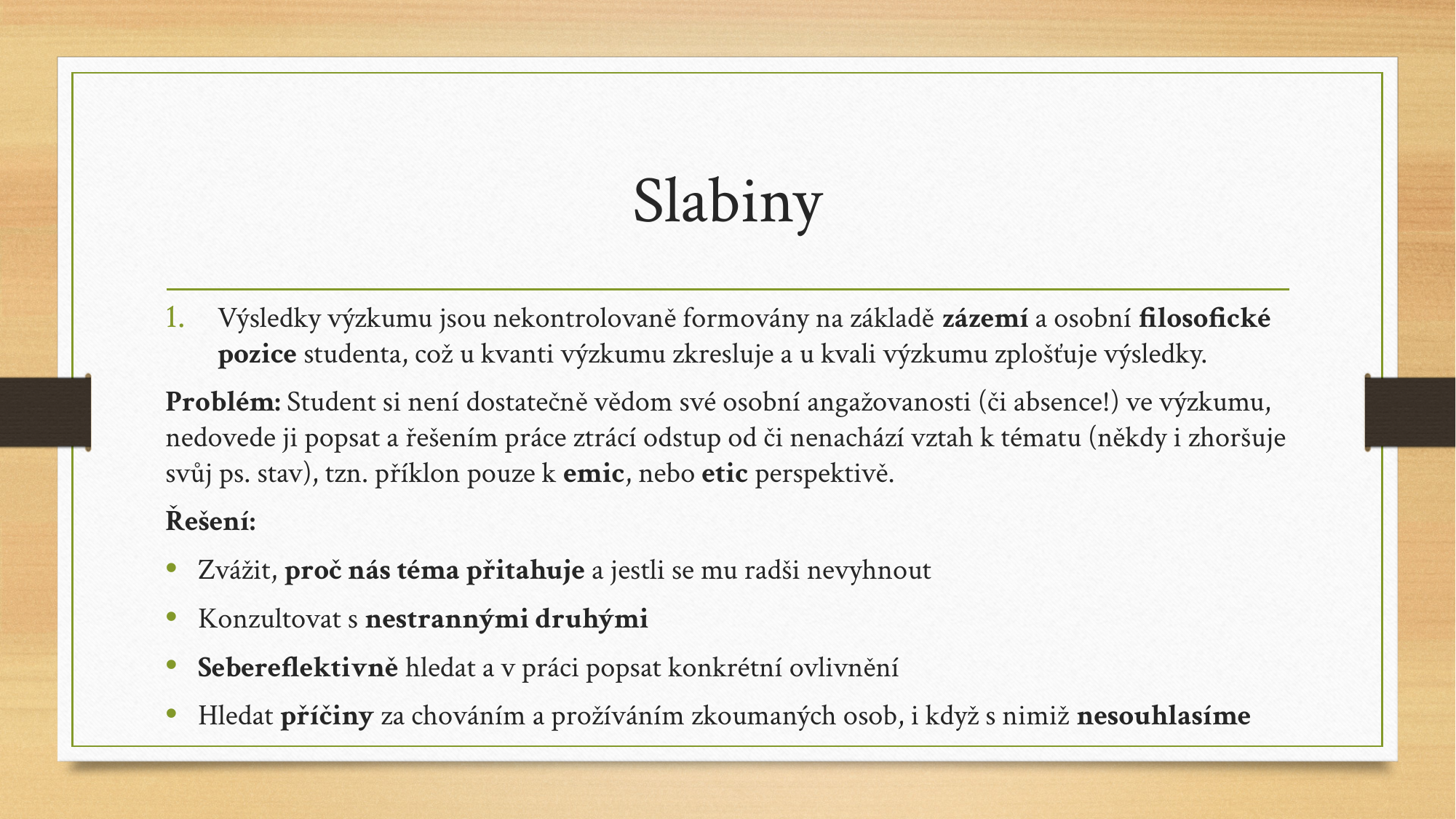

# Slabiny
Výsledky výzkumu jsou nekontrolovaně formovány na základě zázemí a osobní filosofické pozice studenta, což u kvanti výzkumu zkresluje a u kvali výzkumu zplošťuje výsledky.
Problém: Student si není dostatečně vědom své osobní angažovanosti (či absence!) ve výzkumu, nedovede ji popsat a řešením práce ztrácí odstup od či nenachází vztah k tématu (někdy i zhoršuje svůj ps. stav), tzn. příklon pouze k emic, nebo etic perspektivě.
Řešení:
Zvážit, proč nás téma přitahuje a jestli se mu radši nevyhnout
Konzultovat s nestrannými druhými
Sebereflektivně hledat a v práci popsat konkrétní ovlivnění
Hledat příčiny za chováním a prožíváním zkoumaných osob, i když s nimiž nesouhlasíme